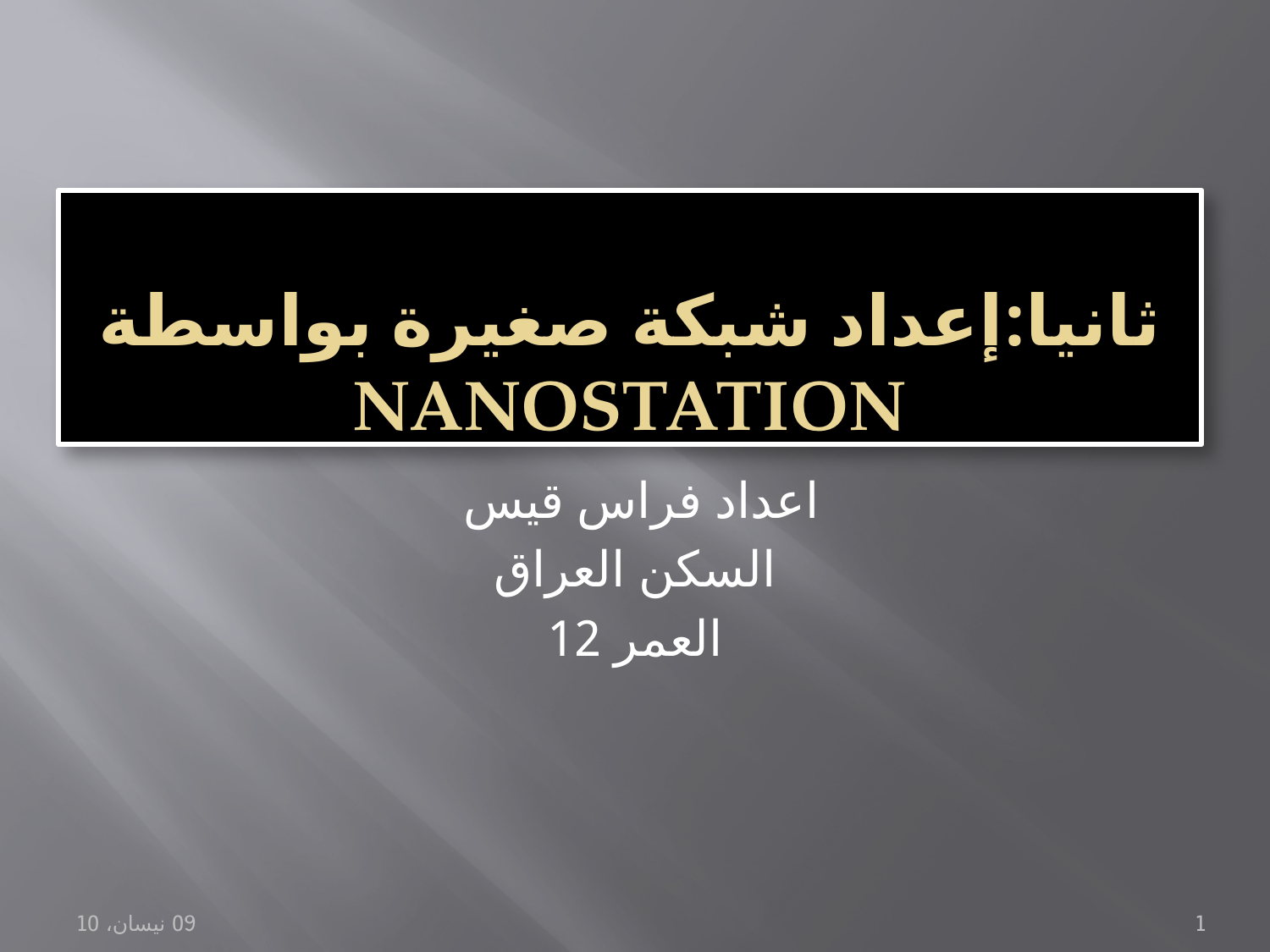

# ثانيا:إعداد شبكة صغيرة بواسطة nanostation
اعداد فراس قيس
السكن العراق
العمر 12

09 نيسان، 10
1